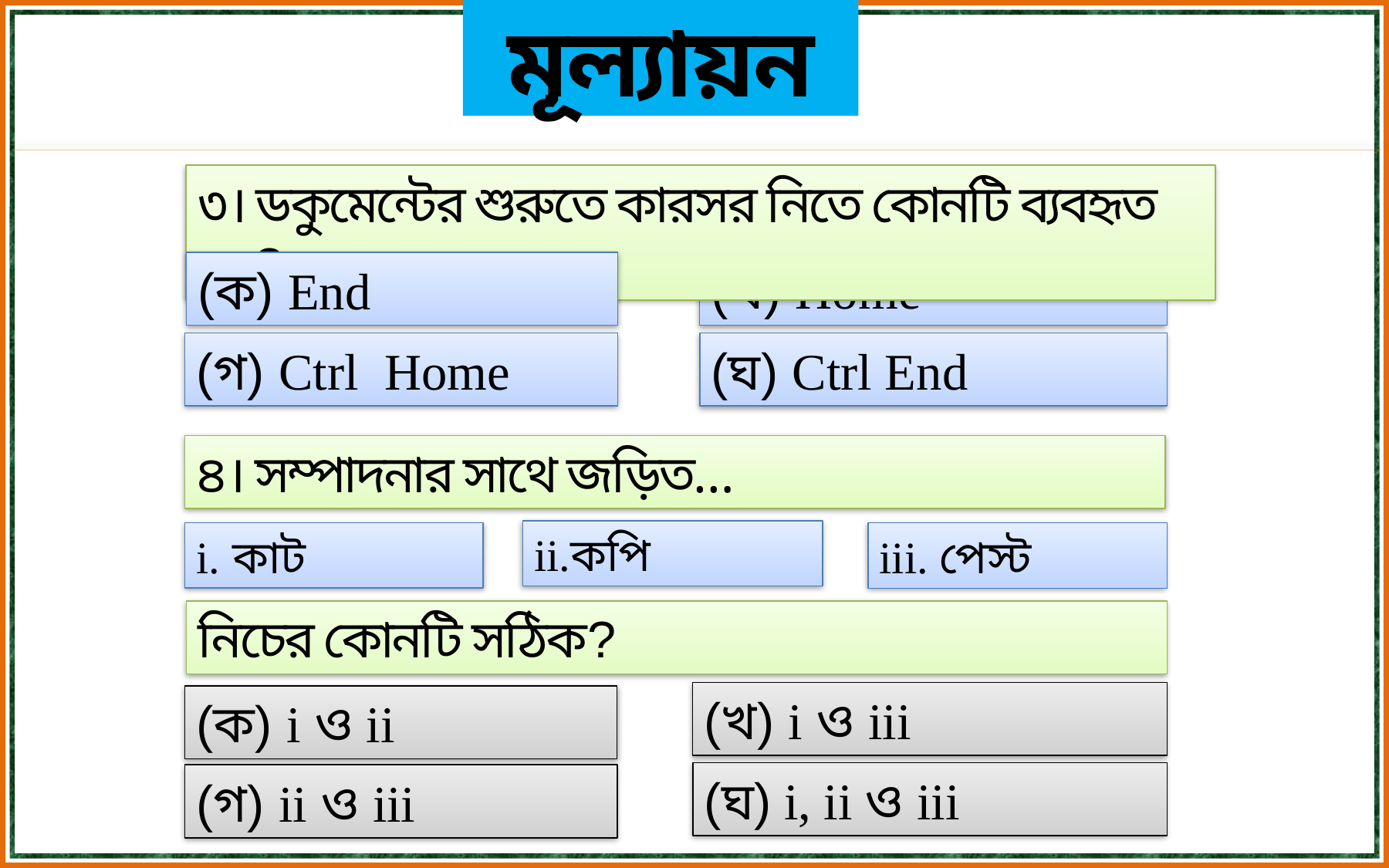

মূল্যায়ন
৩। ডকুমেন্টের শুরুতে কারসর নিতে কোনটি ব্যবহৃত হয়?
(খ) Home
(ক) End
(ঘ) Ctrl End
(গ) Ctrl  Home
৪। সম্পাদনার সাথে জড়িত…
ii.কপি
i. কাট
iii. পেস্ট
নিচের কোনটি সঠিক?
(খ) i ও iii
(ক) i ও ii
(ঘ) i, ii ও iii
(গ) ii ও iii